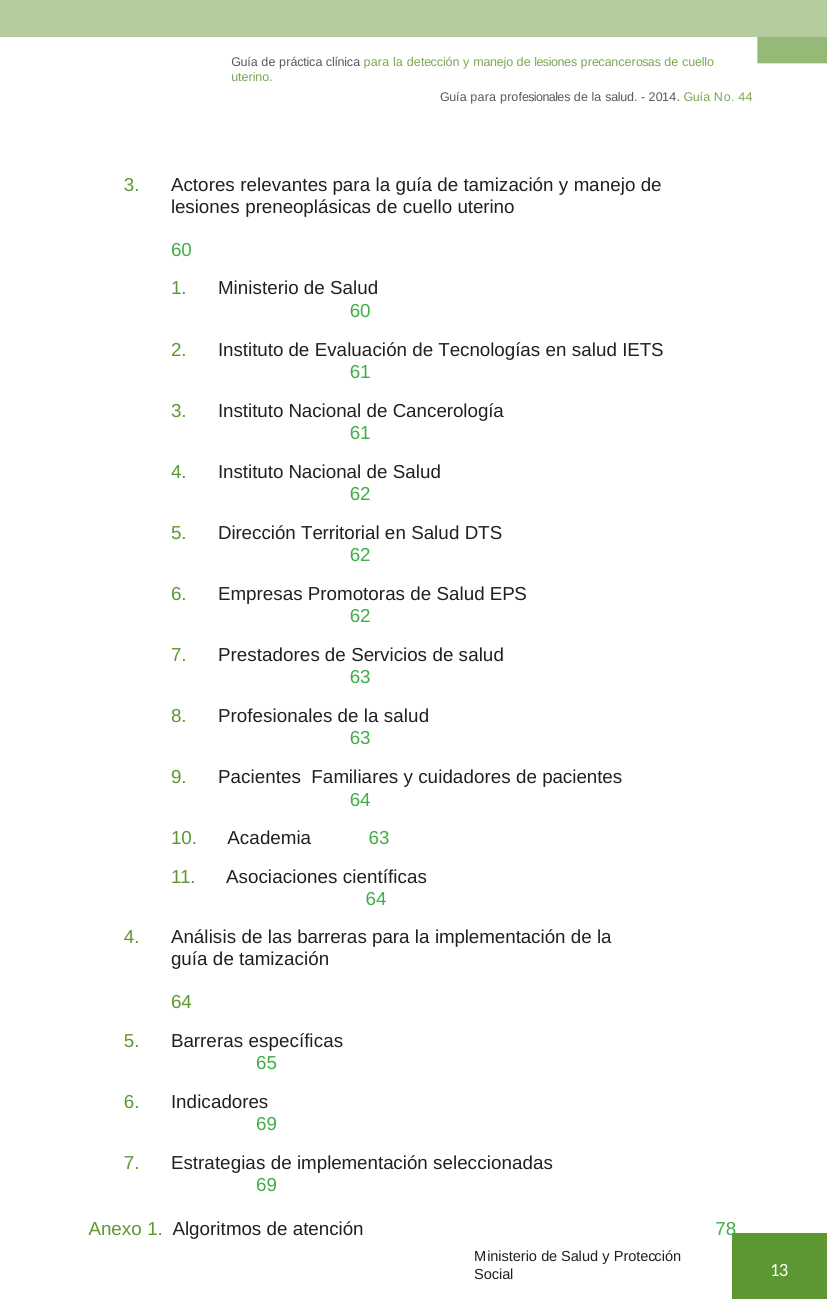

Guía de práctica clínica para la detección y manejo de lesiones precancerosas de cuello uterino.
Guía para profesionales de la salud. - 2014. Guía No. 44
Actores relevantes para la guía de tamización y manejo de
lesiones preneoplásicas de cuello uterino 	60
Ministerio de Salud 	60
Instituto de Evaluación de Tecnologías en salud IETS 	61
Instituto Nacional de Cancerología 	61
Instituto Nacional de Salud 	62
Dirección Territorial en Salud DTS 	62
Empresas Promotoras de Salud EPS 	62
Prestadores de Servicios de salud 	63
Profesionales de la salud 	63
Pacientes  Familiares y cuidadores de pacientes 	64
Academia 	63
Asociaciones científicas 	64
Análisis de las barreras para la implementación de la
guía de tamización 	64
Barreras específicas 	65
Indicadores 	69
Estrategias de implementación seleccionadas 	69

Anexo 1.  Algoritmos de atención 	78

Ministerio de Salud y Protección Social
13